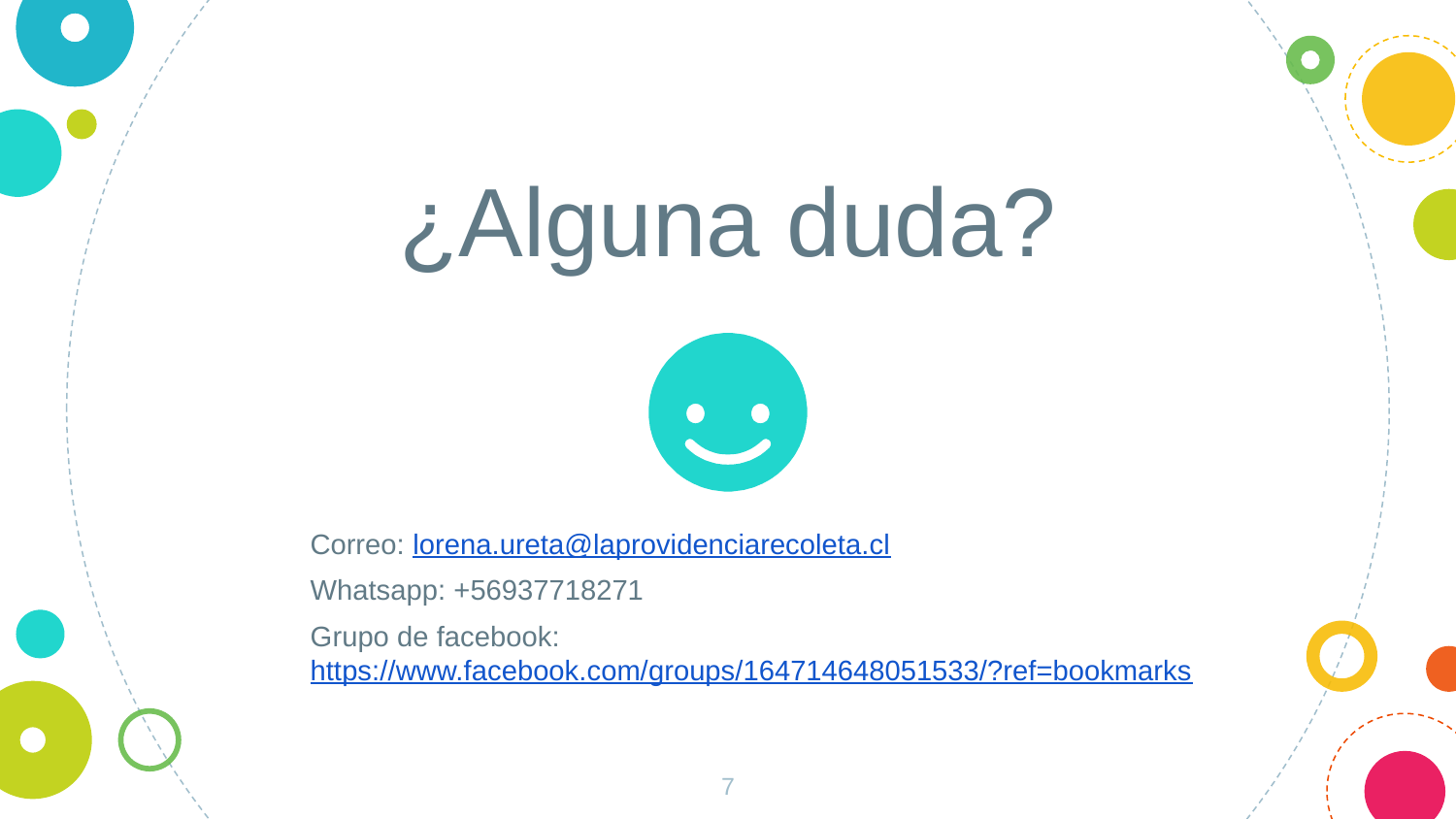

¿Alguna duda?

Correo: lorena.ureta@laprovidenciarecoleta.cl
Whatsapp: +56937718271
Grupo de facebook: https://www.facebook.com/groups/164714648051533/?ref=bookmarks
7